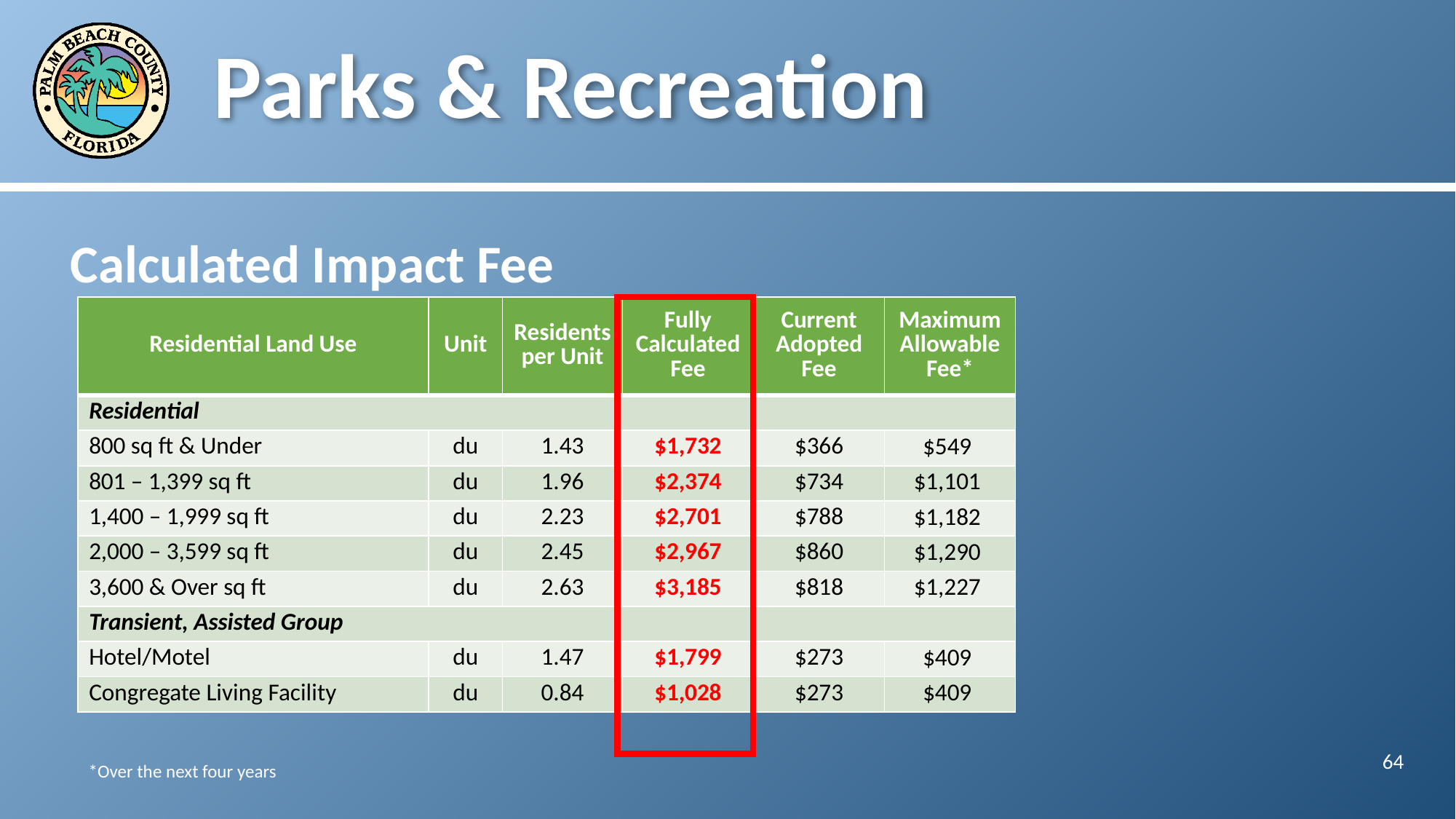

# Parks & Recreation
Calculated Impact Fee

| Residential Land Use | Unit | Residents per Unit | Fully Calculated Fee | Current Adopted Fee | Maximum Allowable Fee\* |
| --- | --- | --- | --- | --- | --- |
| Residential |  |  |  |  |  |
| 800 sq ft & Under | du | 1.43 | $1,732 | $366 | $549 |
| 801 – 1,399 sq ft | du | 1.96 | $2,374 | $734 | $1,101 |
| 1,400 – 1,999 sq ft | du | 2.23 | $2,701 | $788 | $1,182 |
| 2,000 – 3,599 sq ft | du | 2.45 | $2,967 | $860 | $1,290 |
| 3,600 & Over sq ft | du | 2.63 | $3,185 | $818 | $1,227 |
| Transient, Assisted Group | du |  |  |  |  |
| Hotel/Motel | du | 1.47 | $1,799 | $273 | $409 |
| Congregate Living Facility | du | 0.84 | $1,028 | $273 | $409 |

64
*Over the next four years